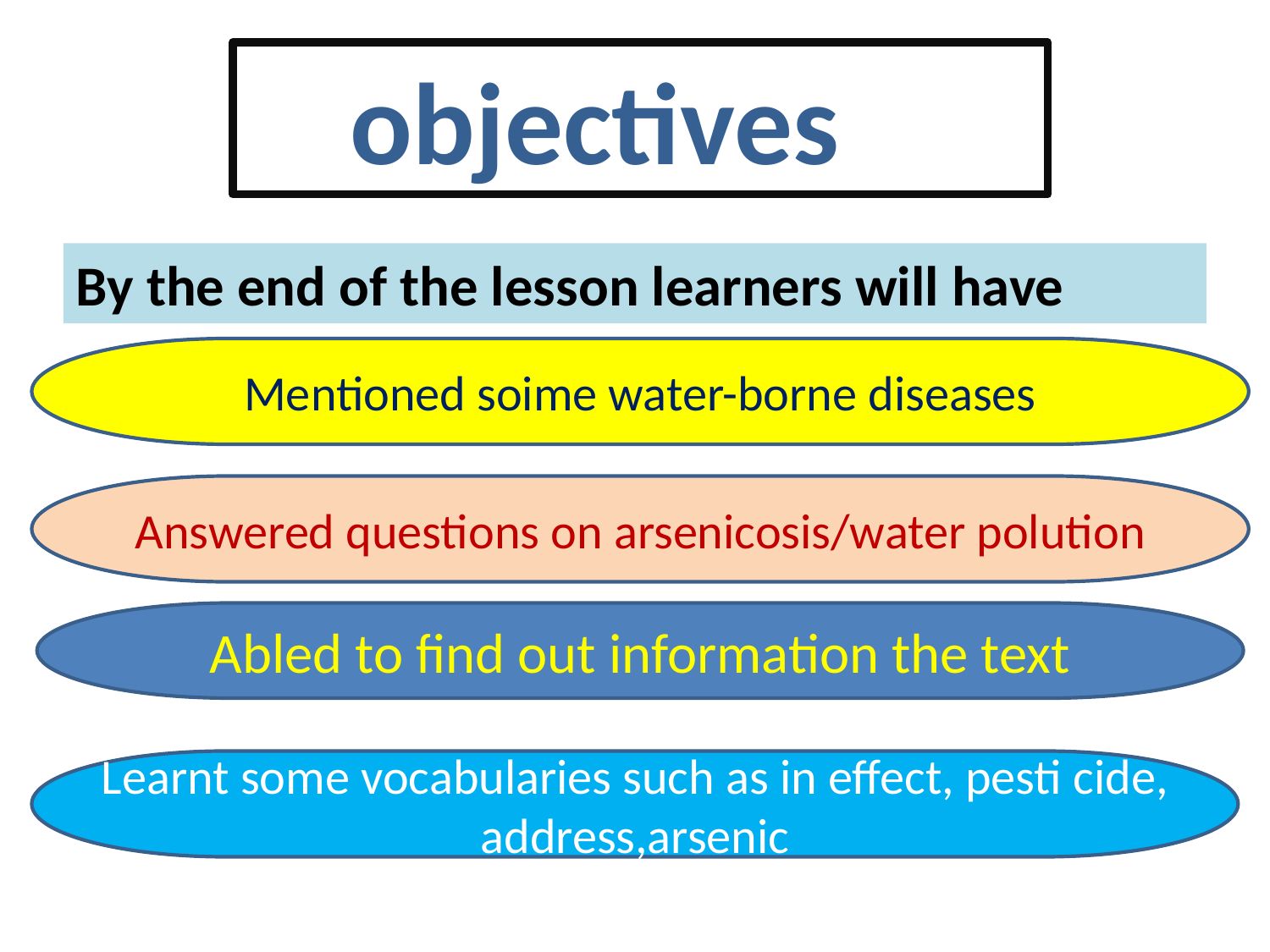

objectives
By the end of the lesson learners will have
Mentioned soime water-borne diseases
Answered questions on arsenicosis/water polution
Abled to find out information the text
Learnt some vocabularies such as in effect, pesti cide, address,arsenic